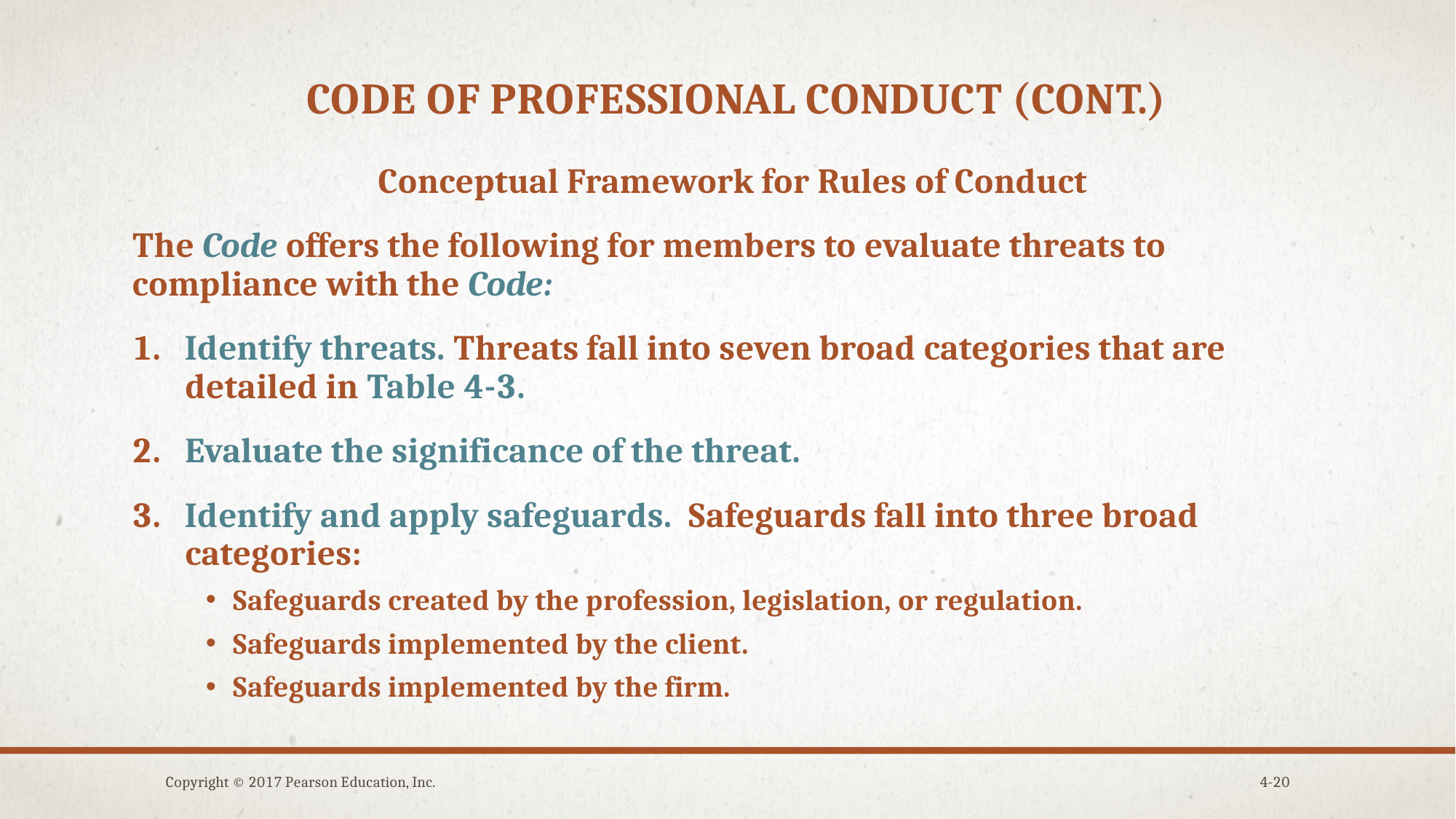

# Code of professional conduct (cont.)
Conceptual Framework for Rules of Conduct
The Code offers the following for members to evaluate threats to compliance with the Code:
Identify threats. Threats fall into seven broad categories that are detailed in Table 4-3.
Evaluate the significance of the threat.
Identify and apply safeguards.  Safeguards fall into three broad categories:
Safeguards created by the profession, legislation, or regulation.
Safeguards implemented by the client.
Safeguards implemented by the firm.

Copyright © 2017 Pearson Education, Inc.
4-20